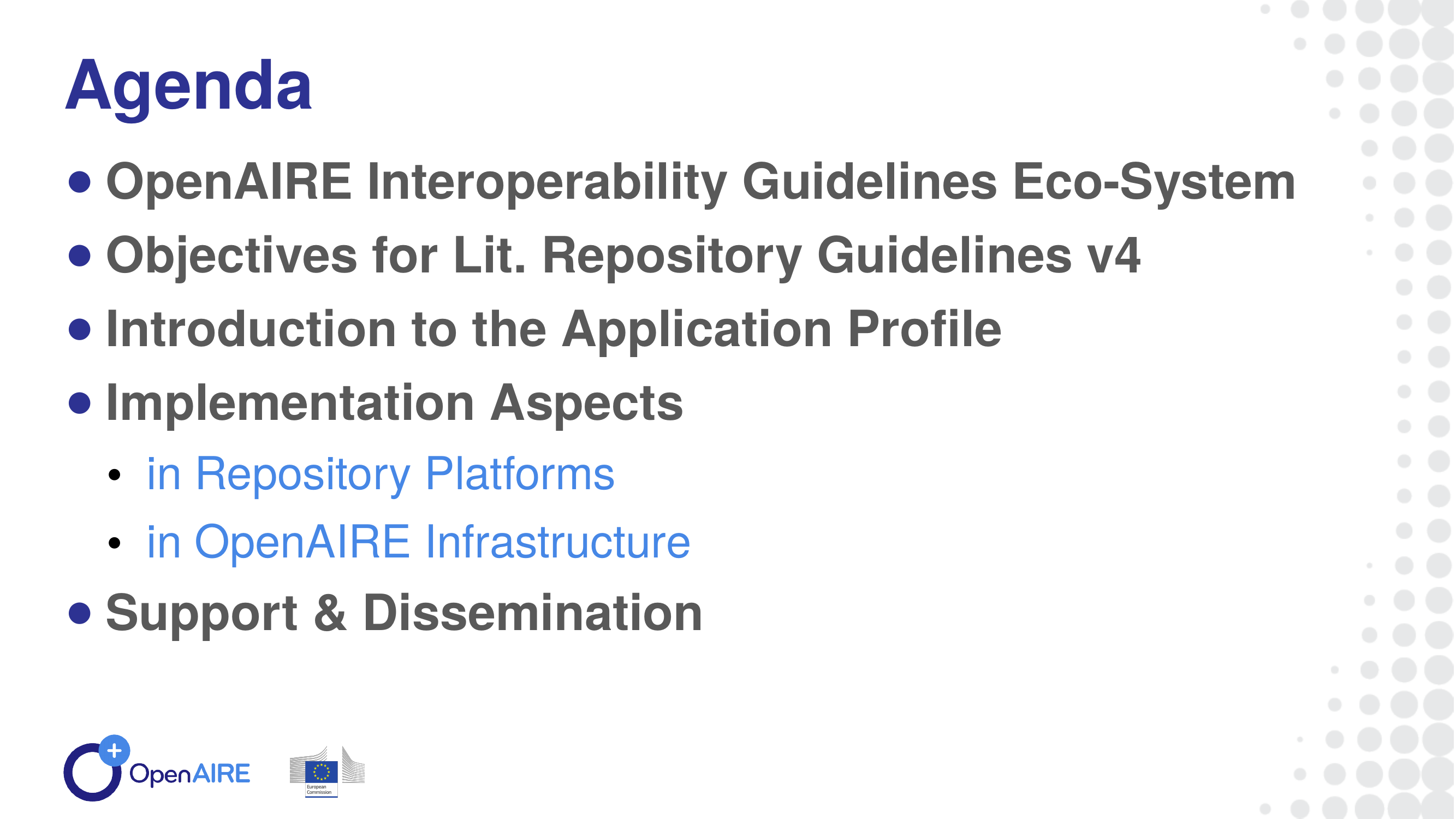

Agenda
OpenAIRE Interoperability Guidelines Eco-System
Objectives for Lit. Repository Guidelines v4
Introduction to the Application Profile
Implementation Aspects
in Repository Platforms
in OpenAIRE Infrastructure
Support & Dissemination